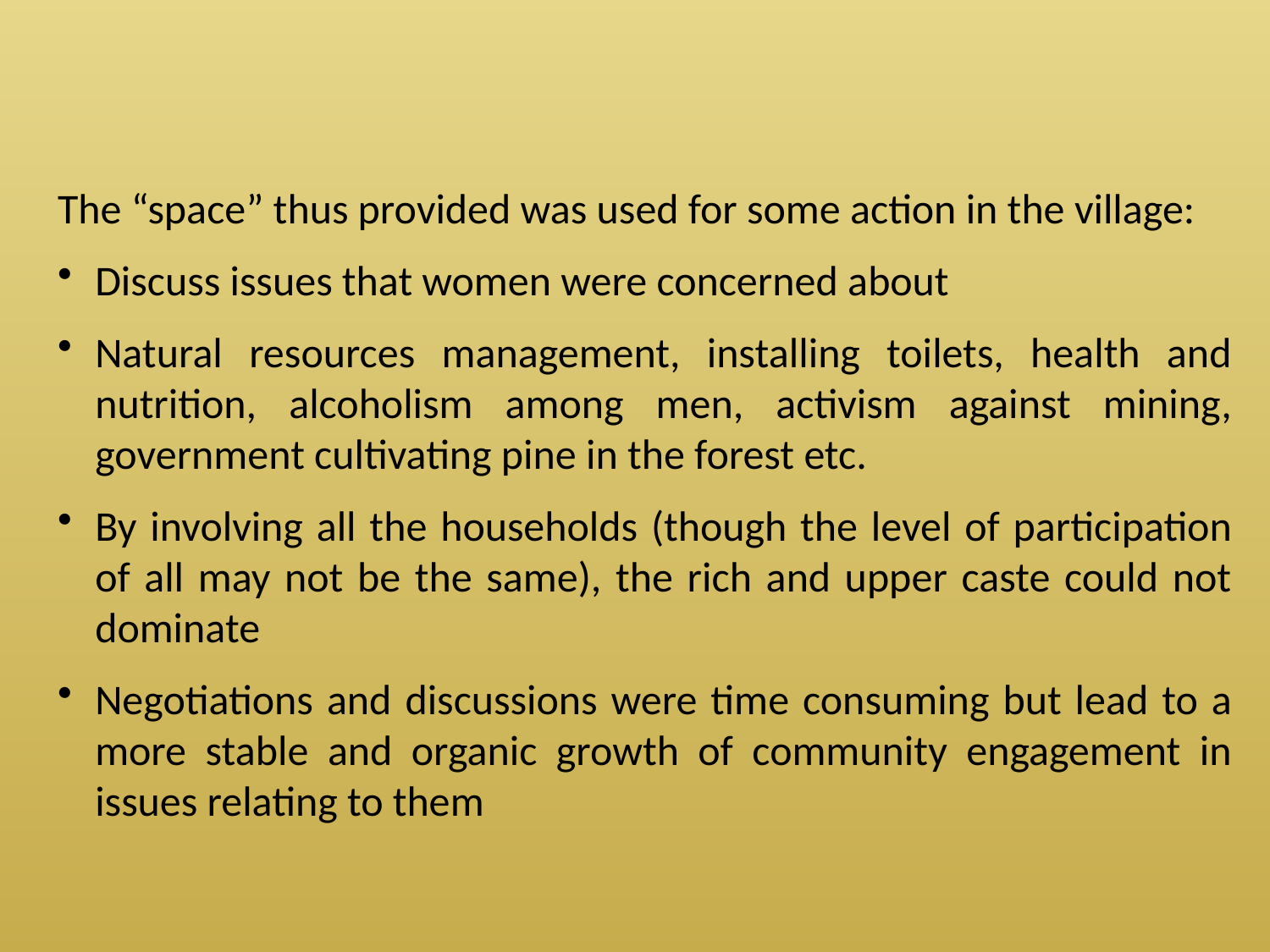

The “space” thus provided was used for some action in the village:
Discuss issues that women were concerned about
Natural resources management, installing toilets, health and nutrition, alcoholism among men, activism against mining, government cultivating pine in the forest etc.
By involving all the households (though the level of participation of all may not be the same), the rich and upper caste could not dominate
Negotiations and discussions were time consuming but lead to a more stable and organic growth of community engagement in issues relating to them